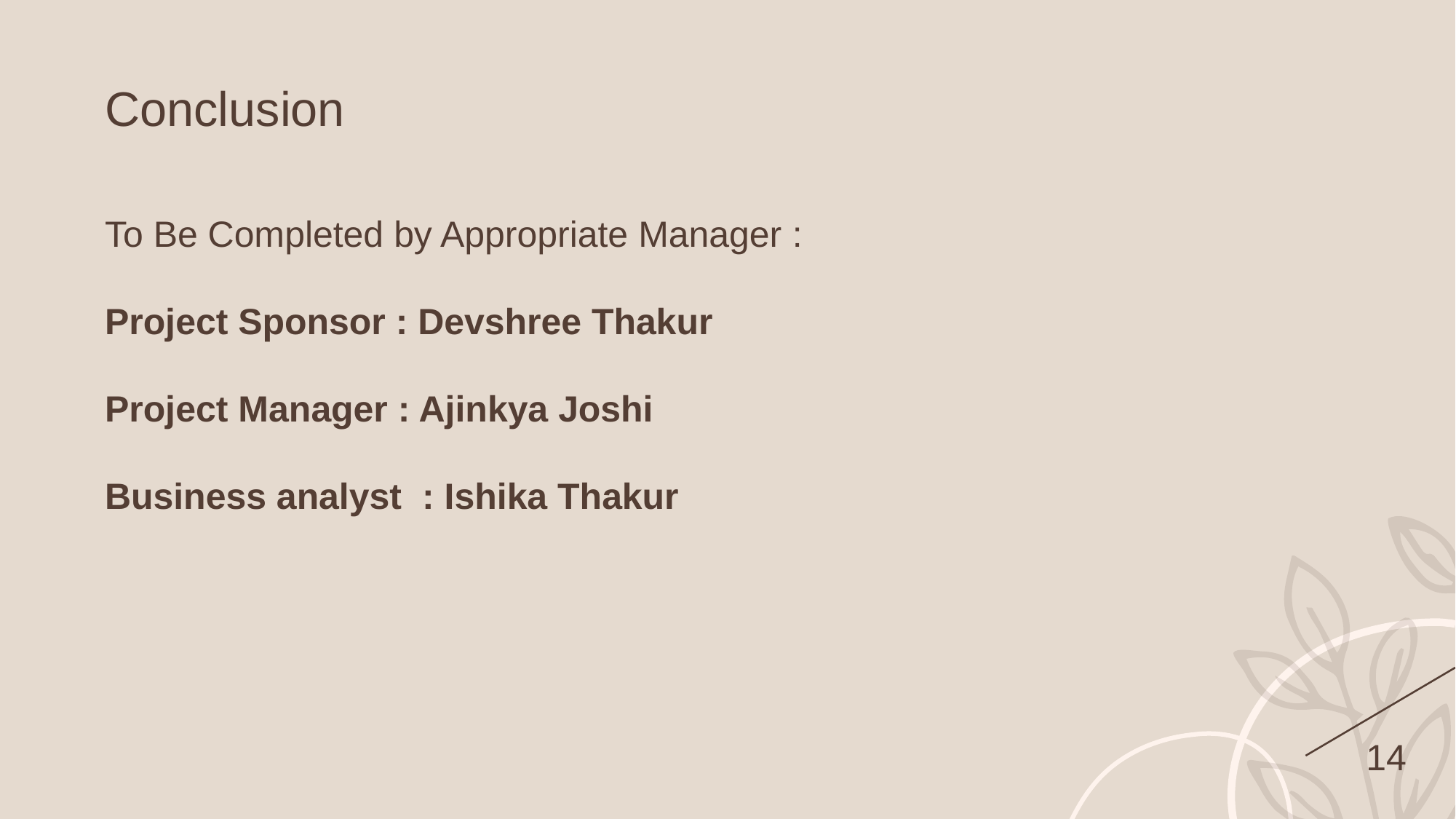

Conclusion
To Be Completed by Appropriate Manager :

Project Sponsor : Devshree Thakur

Project Manager : Ajinkya Joshi

Business analyst  : Ishika Thakur
14